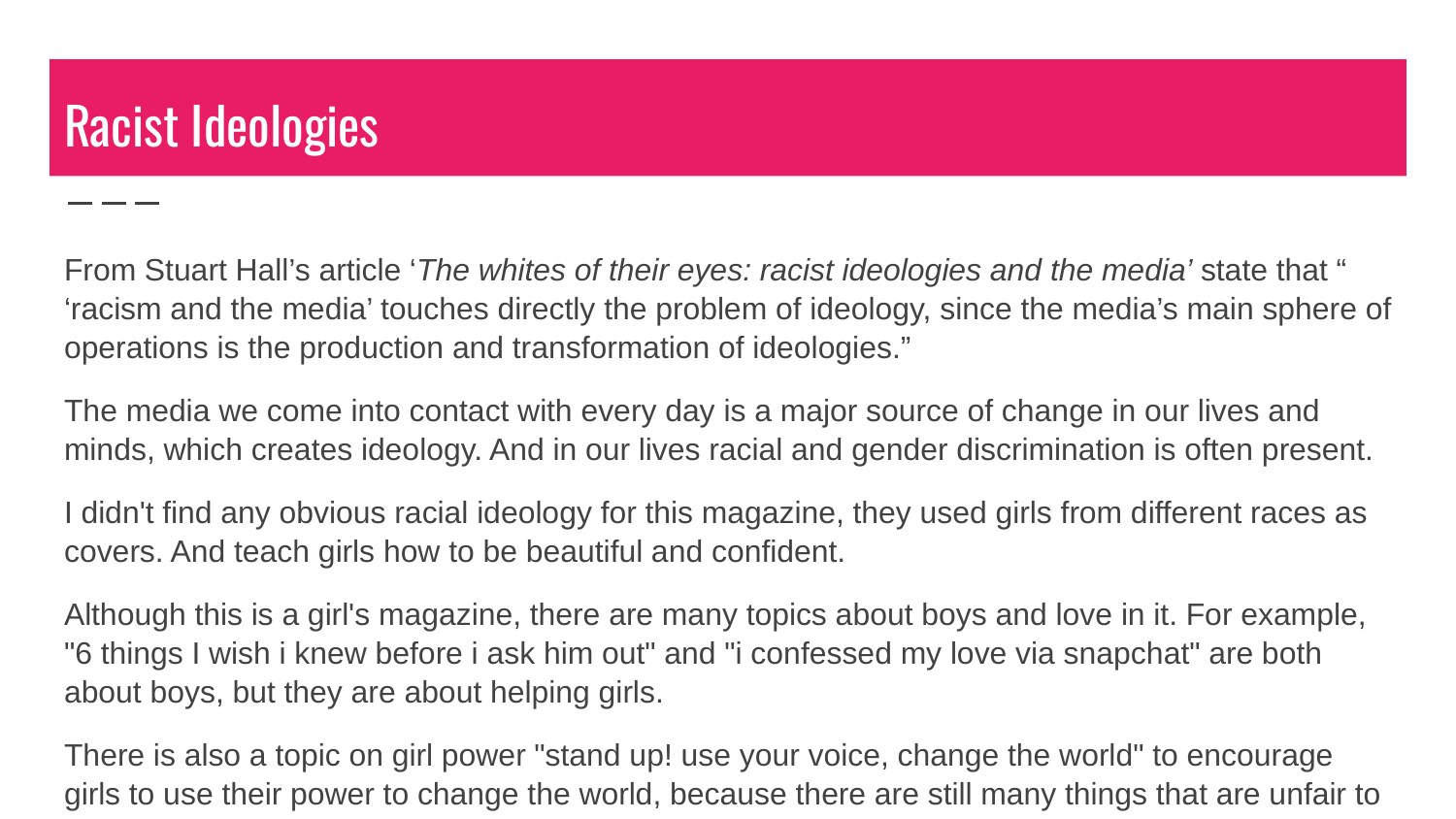

# Racist Ideologies
From Stuart Hall’s article ‘The whites of their eyes: racist ideologies and the media’ state that “ ‘racism and the media’ touches directly the problem of ideology, since the media’s main sphere of operations is the production and transformation of ideologies.”
The media we come into contact with every day is a major source of change in our lives and minds, which creates ideology. And in our lives racial and gender discrimination is often present.
I didn't find any obvious racial ideology for this magazine, they used girls from different races as covers. And teach girls how to be beautiful and confident.
Although this is a girl's magazine, there are many topics about boys and love in it. For example, "6 things I wish i knew before i ask him out" and "i confessed my love via snapchat" are both about boys, but they are about helping girls.
There is also a topic on girl power "stand up! use your voice, change the world" to encourage girls to use their power to change the world, because there are still many things that are unfair to girls.